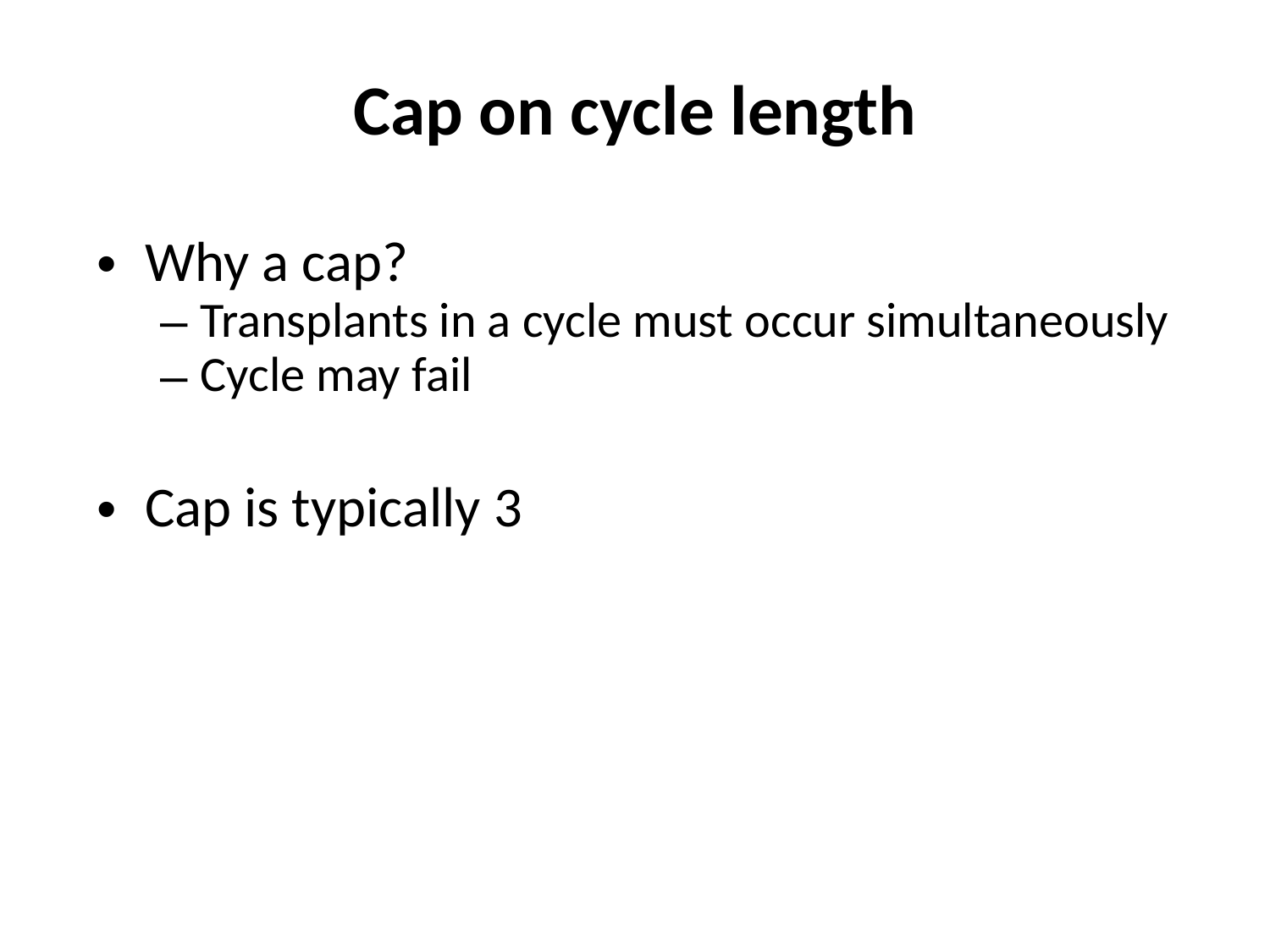

# Cap on cycle length
Why a cap?
Transplants in a cycle must occur simultaneously
Cycle may fail

Cap is typically 3